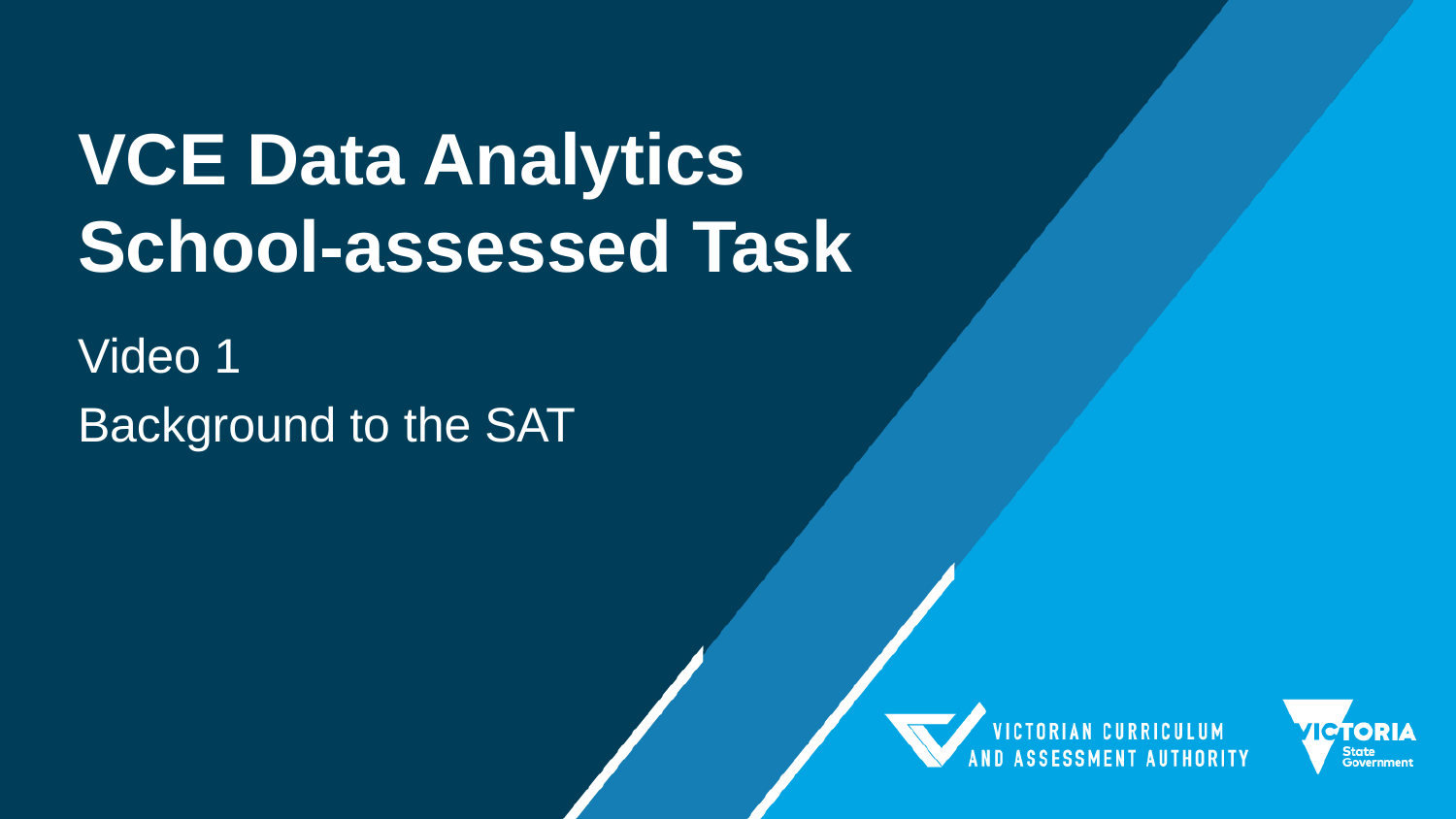

# VCE Data Analytics School-assessed Task
Video 1
Background to the SAT